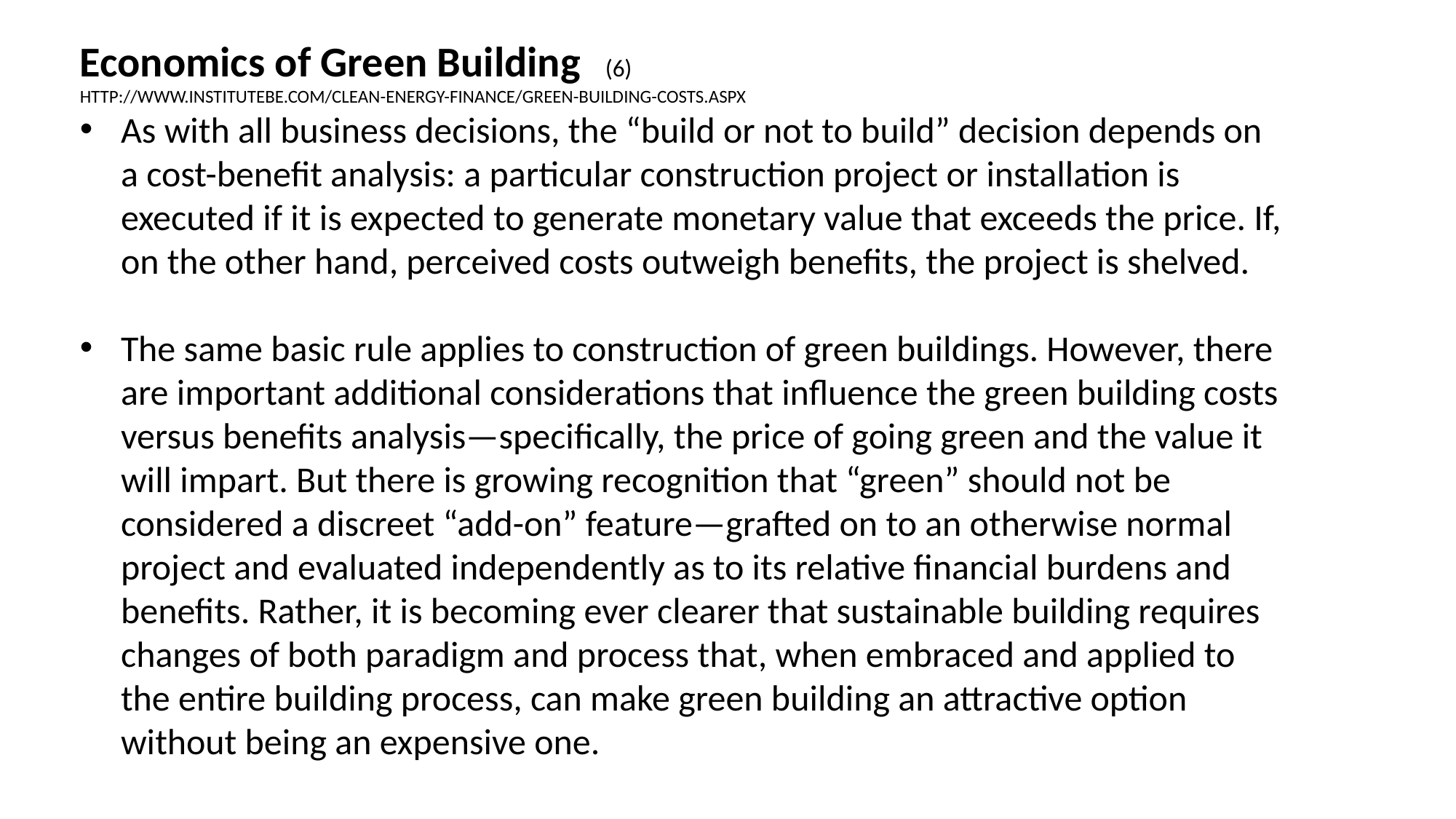

Economics of Green Building   (6)
http://www.institutebe.com/clean-energy-finance/green-building-costs.aspx
As with all business decisions, the “build or not to build” decision depends on a cost-benefit analysis: a particular construction project or installation is executed if it is expected to generate monetary value that exceeds the price. If, on the other hand, perceived costs outweigh benefits, the project is shelved.

The same basic rule applies to construction of green buildings. However, there are important additional considerations that influence the green building costs versus benefits analysis—specifically, the price of going green and the value it will impart. But there is growing recognition that “green” should not be considered a discreet “add-on” feature—grafted on to an otherwise normal project and evaluated independently as to its relative financial burdens and benefits. Rather, it is becoming ever clearer that sustainable building requires changes of both paradigm and process that, when embraced and applied to the entire building process, can make green building an attractive option without being an expensive one.